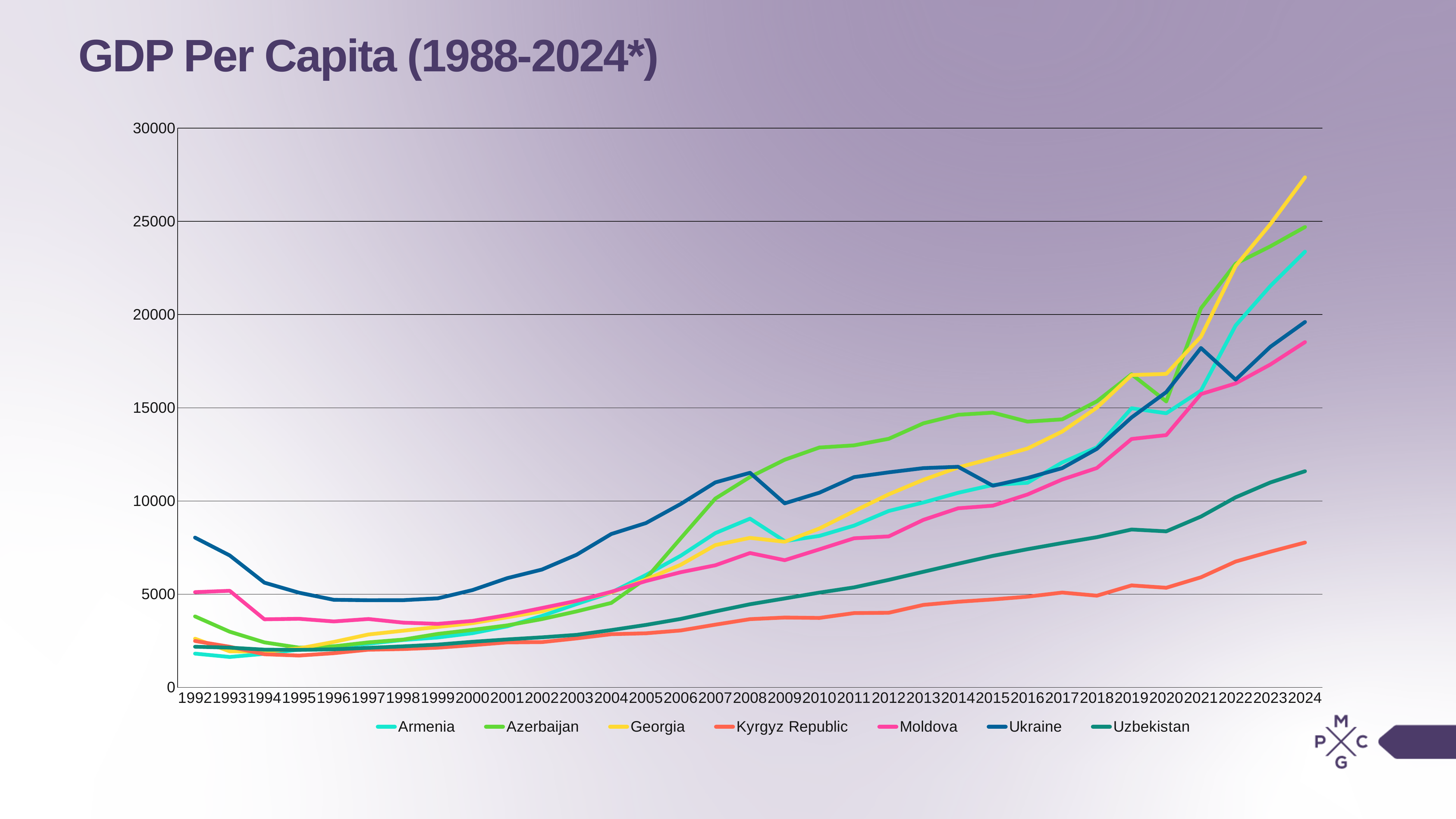

# GDP Per Capita (1988-2024*)

### Chart

| Category | Armenia | Azerbaijan | Georgia | Kyrgyz Republic | Moldova | Ukraine | Uzbekistan |
|---|---|---|---|---|---|---|---|
| 1992 | 1812.911 | 3810.254 | 2614.001 | 2489.763 | 5110.43 | 8035.87 | 2182.161 |
| 1993 | 1632.917 | 2988.294 | 1934.935 | 2180.359 | 5182.202 | 7079.341 | 2133.282 |
| 1994 | 1800.591 | 2416.168 | 1920.107 | 1778.006 | 3653.24 | 5619.826 | 2025.687 |
| 1995 | 2029.185 | 2132.411 | 2090.896 | 1709.293 | 3680.633 | 5079.862 | 2012.749 |
| 1996 | 2207.428 | 2202.579 | 2439.738 | 1835.137 | 3538.136 | 4699.376 | 2044.729 |
| 1997 | 2343.736 | 2416.589 | 2839.312 | 2023.244 | 3668.893 | 4676.574 | 2120.616 |
| 1998 | 2543.006 | 2565.262 | 3041.098 | 2058.081 | 3474.375 | 4679.427 | 2203.063 |
| 1999 | 2677.97 | 2870.084 | 3243.052 | 2130.077 | 3409.212 | 4777.596 | 2296.942 |
| 2000 | 2908.326 | 3087.049 | 3444.661 | 2264.601 | 3568.425 | 5222.077 | 2447.723 |
| 2001 | 3276.649 | 3327.517 | 3762.672 | 2415.367 | 3879.137 | 5860.453 | 2573.754 |
| 2002 | 3832.809 | 3663.382 | 4077.467 | 2429.724 | 4257.845 | 6321.708 | 2685.54 |
| 2003 | 4472.366 | 4078.322 | 4654.58 | 2627.988 | 4642.425 | 7115.62 | 2818.553 |
| 2004 | 5090.337 | 4531.744 | 5092.839 | 2854.102 | 5129.984 | 8228.418 | 3074.725 |
| 2005 | 6030.714 | 5839.001 | 5786.594 | 2902.522 | 5704.301 | 8815.275 | 3352.191 |
| 2006 | 7060.631 | 7993.593 | 6575.654 | 3053.315 | 6177.653 | 9837.406 | 3673.597 |
| 2007 | 8276.59 | 10128.882 | 7633.39 | 3366.074 | 6550.752 | 10997.156 | 4077.169 |
| 2008 | 9052.415 | 11288.319 | 8020.62 | 3661.456 | 7208.221 | 11512.654 | 4461.392 |
| 2009 | 7845.766 | 12210.793 | 7813.253 | 3748.52 | 6824.819 | 9873.363 | 4771.227 |
| 2010 | 8125.805 | 12868.986 | 8522.217 | 3727.371 | 7405.002 | 10445.159 | 5085.358 |
| 2011 | 8678.444 | 12983.566 | 9454.664 | 3987.215 | 7999.507 | 11279.174 | 5365.851 |
| 2012 | 9464.282 | 13335.168 | 10358.464 | 4003.592 | 8100.498 | 11537.065 | 5768.397 |
| 2013 | 9920.372 | 14168.526 | 11137.826 | 4427.468 | 8988.141 | 11763.162 | 6202.69 |
| 2014 | 10438.908 | 14625.584 | 11800.116 | 4593.829 | 9608.573 | 11834.095 | 6634.075 |
| 2015 | 10859.605 | 14740.405 | 12292.16 | 4719.358 | 9748.365 | 10819.353 | 7056.407 |
| 2016 | 10976.02 | 14257.54 | 12813.996 | 4868.029 | 10348.673 | 11235.198 | 7413.922 |
| 2017 | 12065.632 | 14380.188 | 13724.766 | 5088.044 | 11151.883 | 11761.234 | 7744.67 |
| 2018 | 12877.363 | 15347.341 | 15009.736 | 4921.011 | 11767.521 | 12795.435 | 8058.262 |
| 2019 | 14974.555 | 16798.121 | 16755.191 | 5471.463 | 13325.644 | 14482.52 | 8469.366 |
| 2020 | 14706.317 | 15344.671 | 16817.378 | 5345.188 | 13533.398 | 15840.806 | 8372.248 |
| 2021 | 15921.705 | 20335.335 | 18814.285 | 5906.108 | 15735.123 | 18207.621 | 9163.298 |
| 2022 | 19414.998 | 22727.892 | 22607.12 | 6752.063 | 16307.5 | 16508.208 | 10195.541 |
| 2023 | 21532.119 | 23660.458 | 24849.107 | 7279.263 | 17320.302 | 18269.595 | 10992.112 |
| 2024 | 23376.226 | 24698.092 | 27363.366 | 7772.556 | 18524.015 | 19603.124 | 11596.421 |